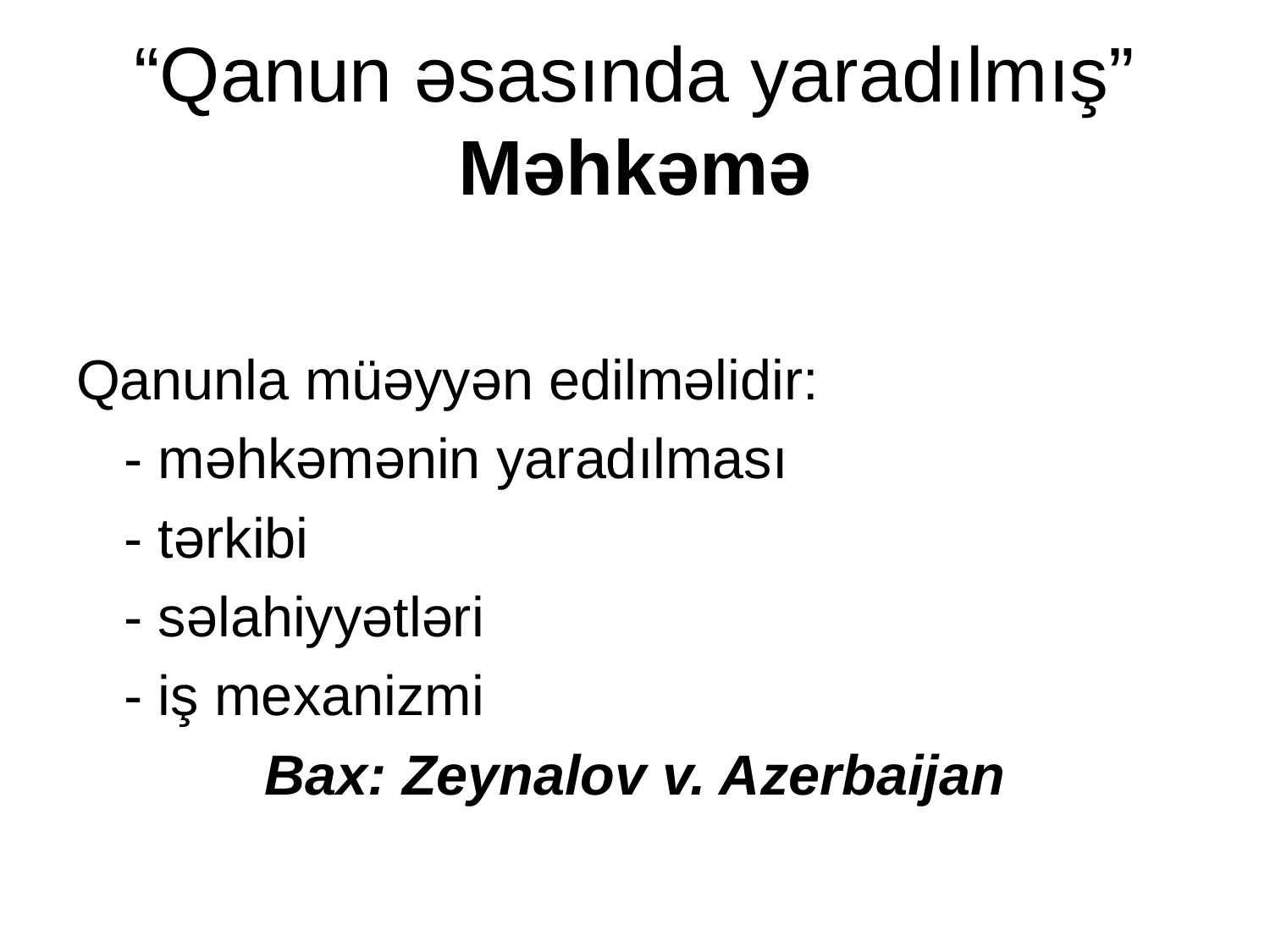

# “Qanun əsasında yaradılmış” Məhkəmə
Qanunla müəyyən edilməlidir:
	- məhkəmənin yaradılması
	- tərkibi
	- səlahiyyətləri
	- iş mexanizmi
Bax: Zeynalov v. Azerbaijan